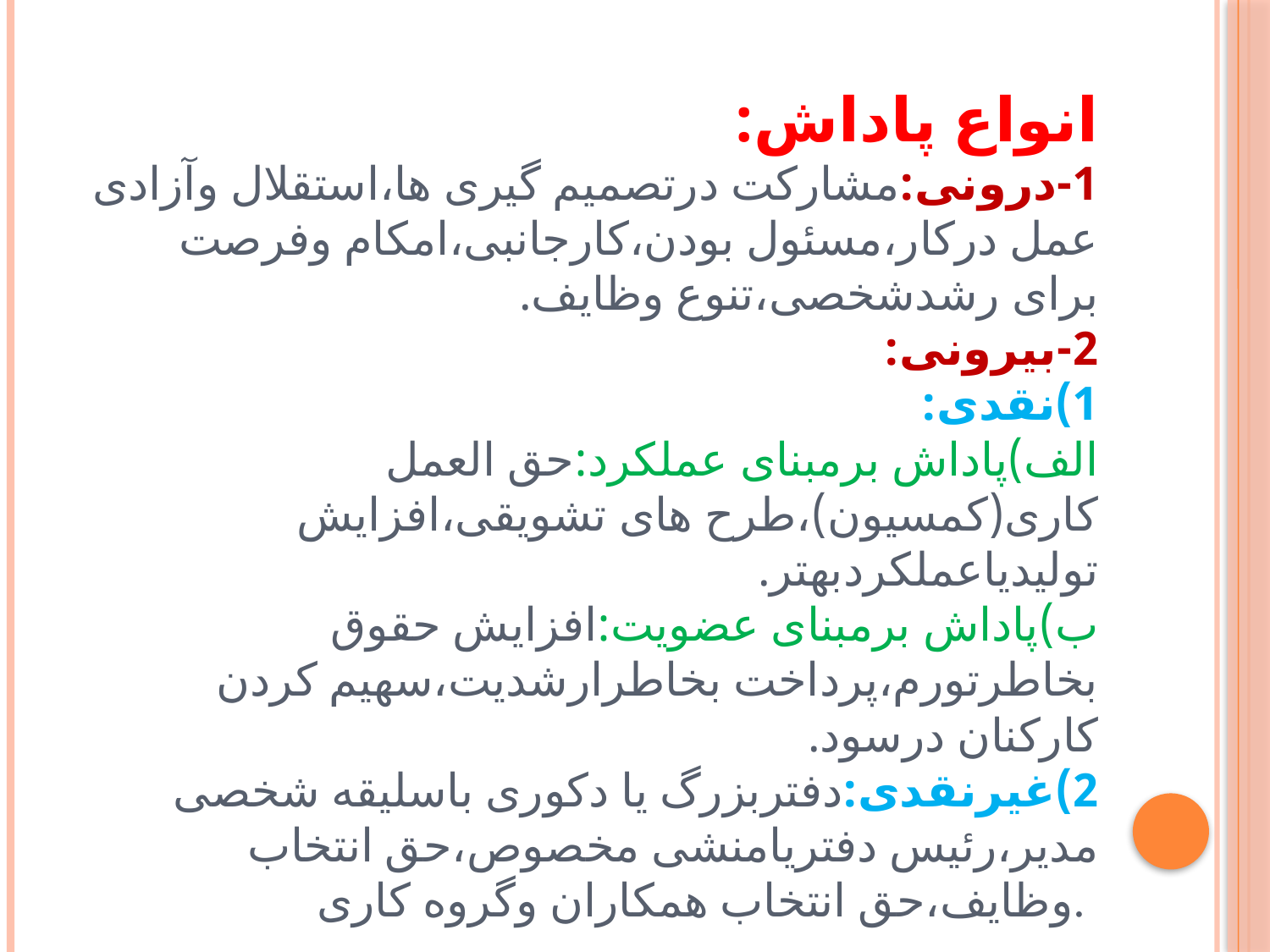

# انواع پاداش: 1-درونی:مشارکت درتصمیم گیری ها،استقلال وآزادی عمل درکار،مسئول بودن،کارجانبی،امکام وفرصت برای رشدشخصی،تنوع وظایف. 2-بیرونی: 1)نقدی: الف)پاداش برمبنای عملکرد:حق العمل کاری(کمسیون)،طرح های تشویقی،افزایش تولیدیاعملکردبهتر. ب)پاداش برمبنای عضویت:افزایش حقوق بخاطرتورم،پرداخت بخاطرارشدیت،سهیم کردن کارکنان درسود. 2)غیرنقدی:دفتربزرگ یا دکوری باسلیقه شخصی مدیر،رئیس دفتریامنشی مخصوص،حق انتخاب وظایف،حق انتخاب همکاران وگروه کاری.